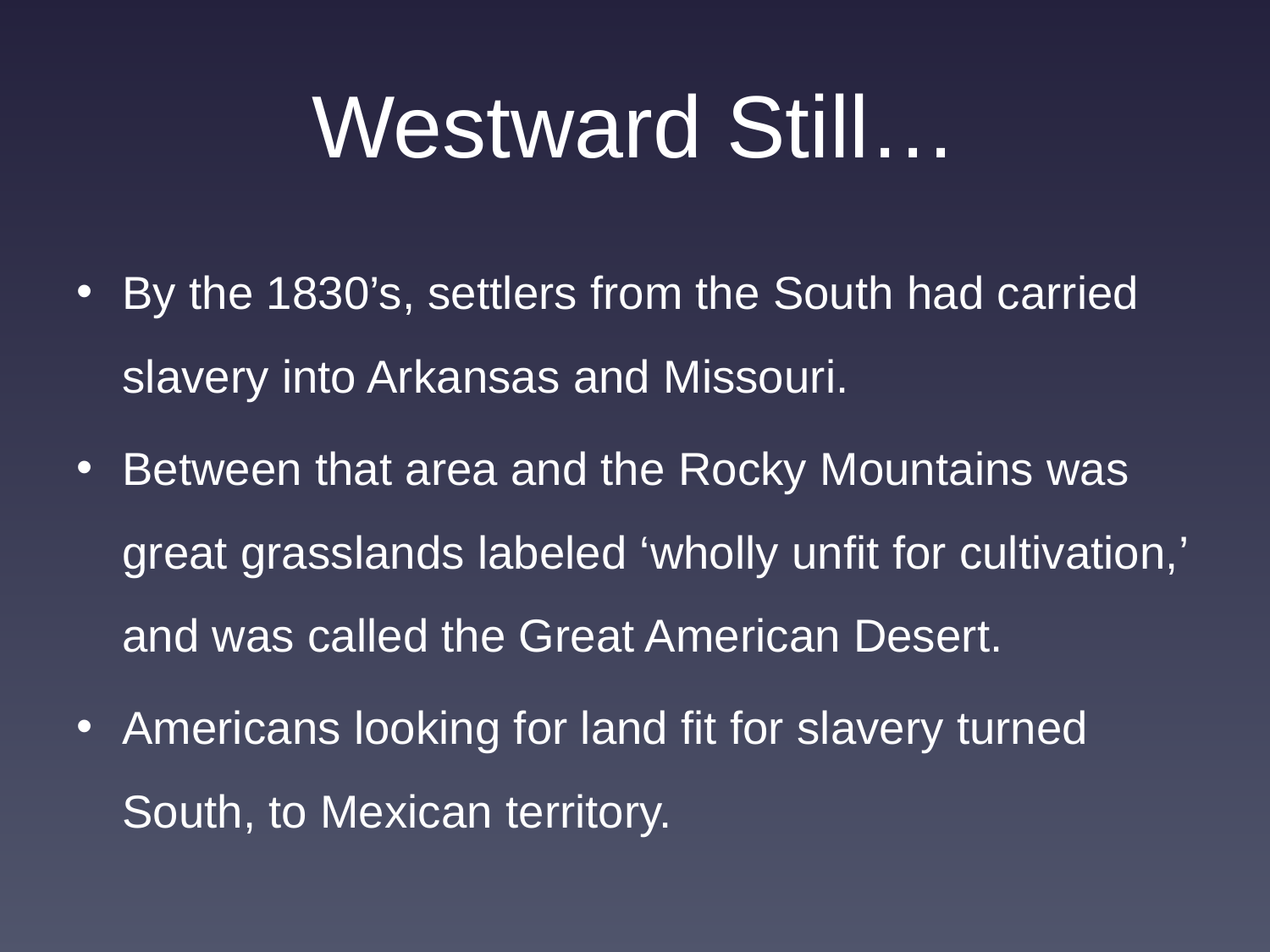

# Westward Still…
By the 1830’s, settlers from the South had carried slavery into Arkansas and Missouri.
Between that area and the Rocky Mountains was great grasslands labeled ‘wholly unfit for cultivation,’ and was called the Great American Desert.
Americans looking for land fit for slavery turned South, to Mexican territory.